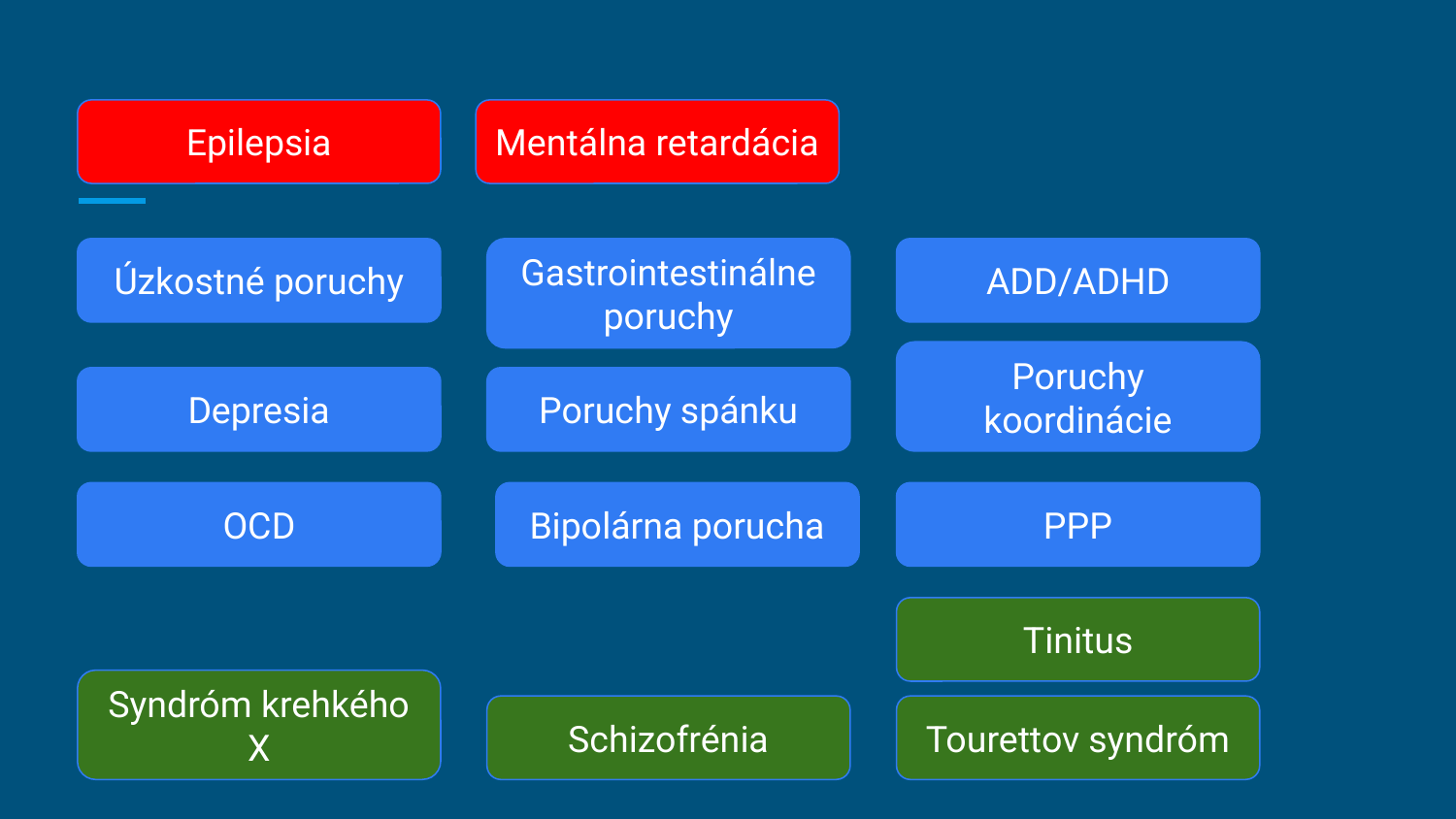

Epilepsia
Mentálna retardácia
Úzkostné poruchy
Gastrointestinálne poruchy
ADD/ADHD
Poruchy koordinácie
Depresia
Poruchy spánku
OCD
Bipolárna porucha
PPP
Tinitus
Syndróm krehkého X
Schizofrénia
Tourettov syndróm